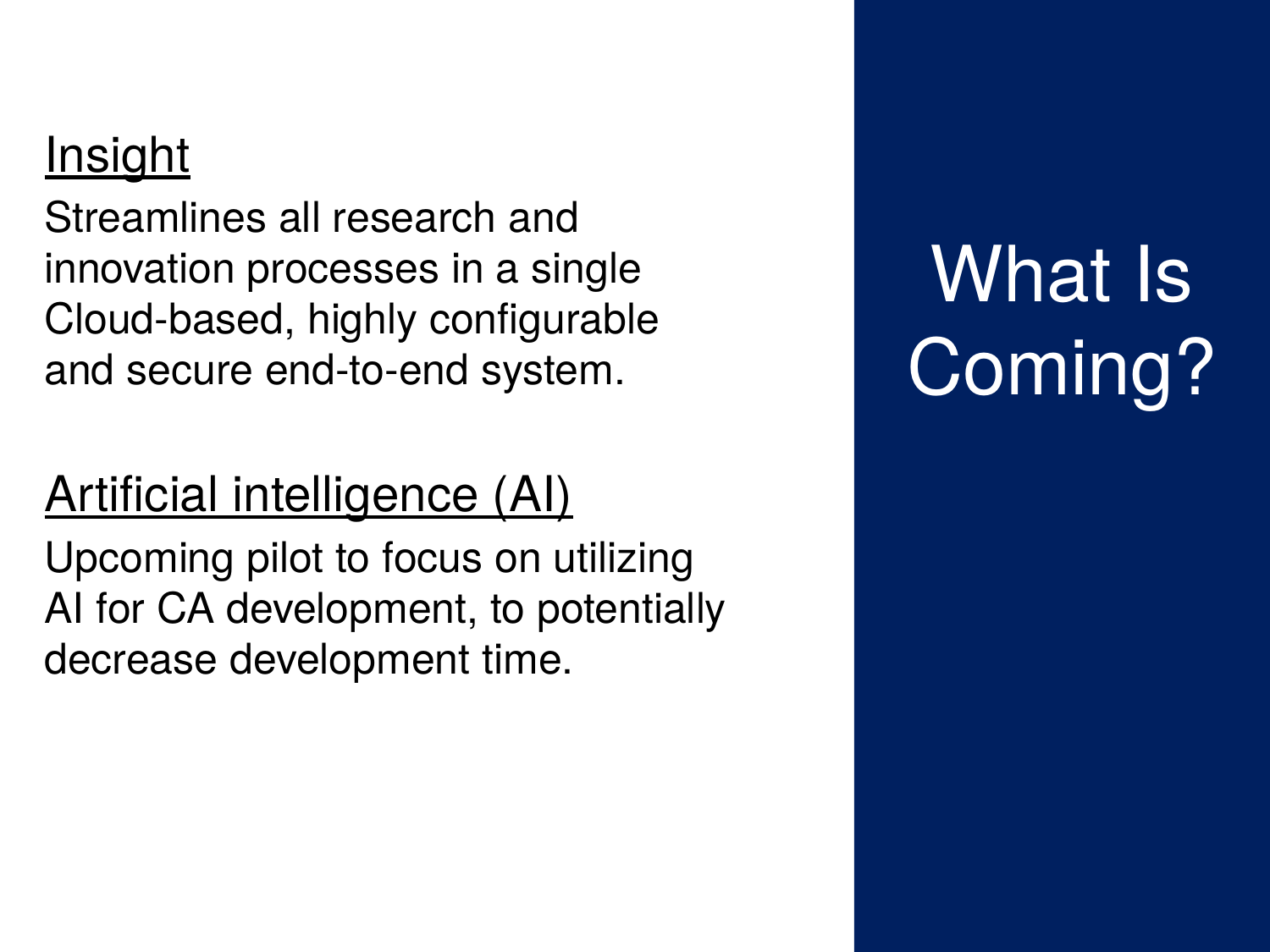

What Is Coming?
Insight
Streamlines all research and innovation processes in a single Cloud-based, highly configurable and secure end-to-end system.

Artificial intelligence (AI)
Upcoming pilot to focus on utilizing AI for CA development, to potentially decrease development time.